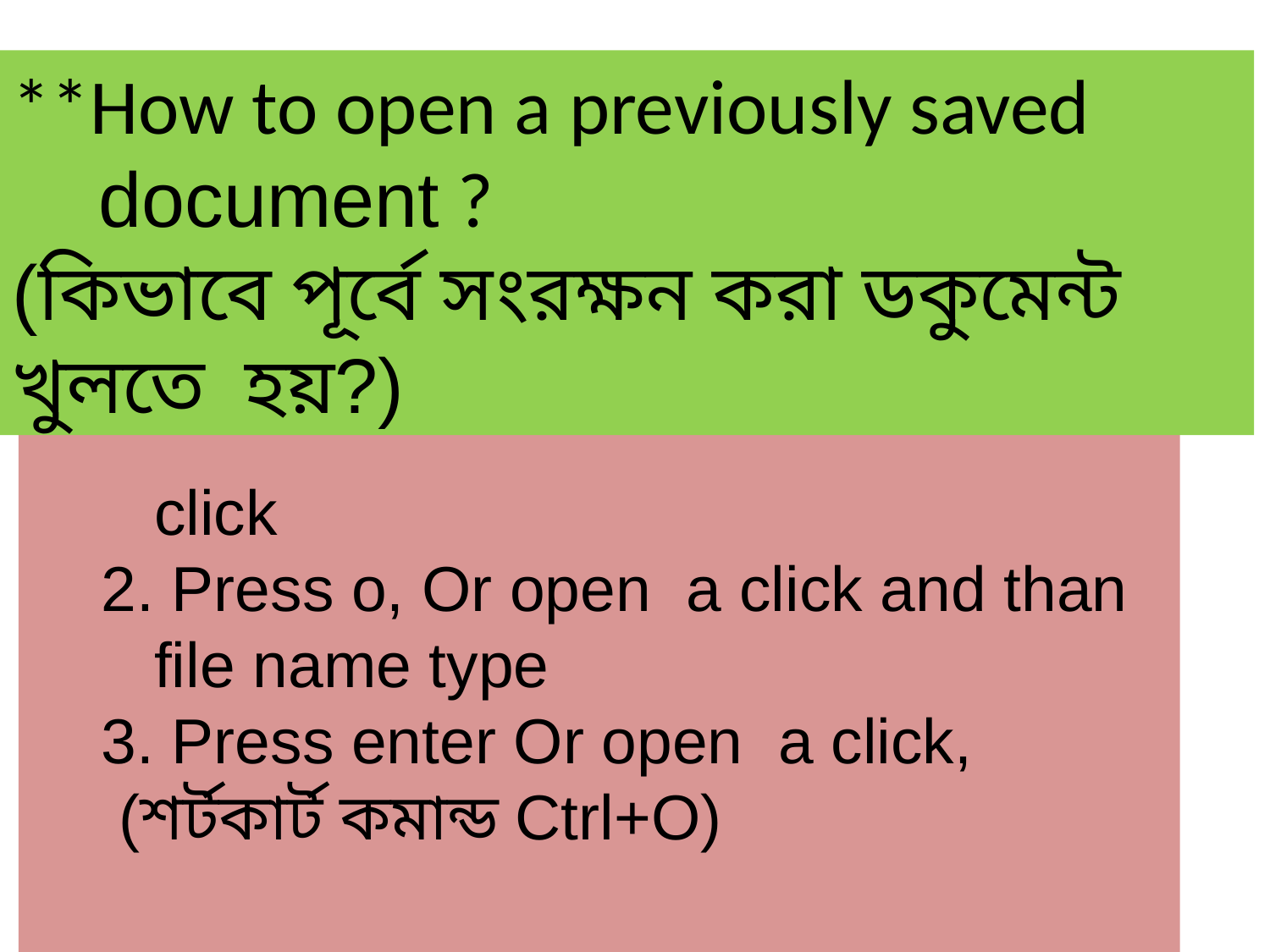

**How to open a previously saved
    document ?
(কিভাবে পূর্বে সংরক্ষন করা ডকুমেন্ট খুলতে  হয়?)
  1. Press(Alter + f  ) Or, Office Button a
       click
    2. Press o, Or open  a click and than
       file name type
    3. Press enter Or open  a click,
     (শর্টকার্ট কমান্ড Ctrl+O)